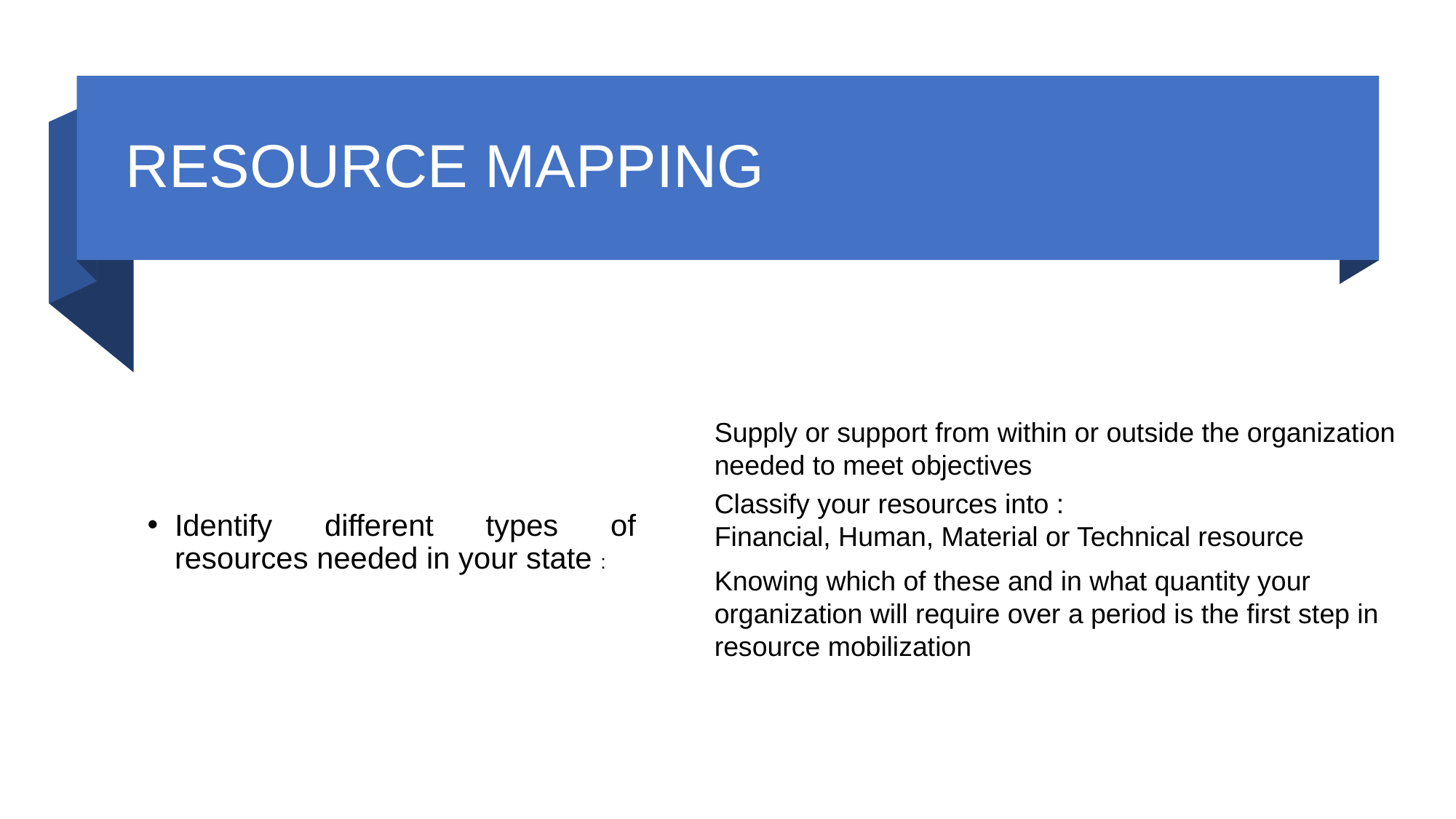

# RESOURCE MAPPING

Identify different types of resources needed in your state :
Supply or support from within or outside the organization needed to meet objectives

Classify your resources into :
Financial, Human, Material or Technical resource
Knowing which of these and in what quantity your organization will require over a period is the first step in resource mobilization